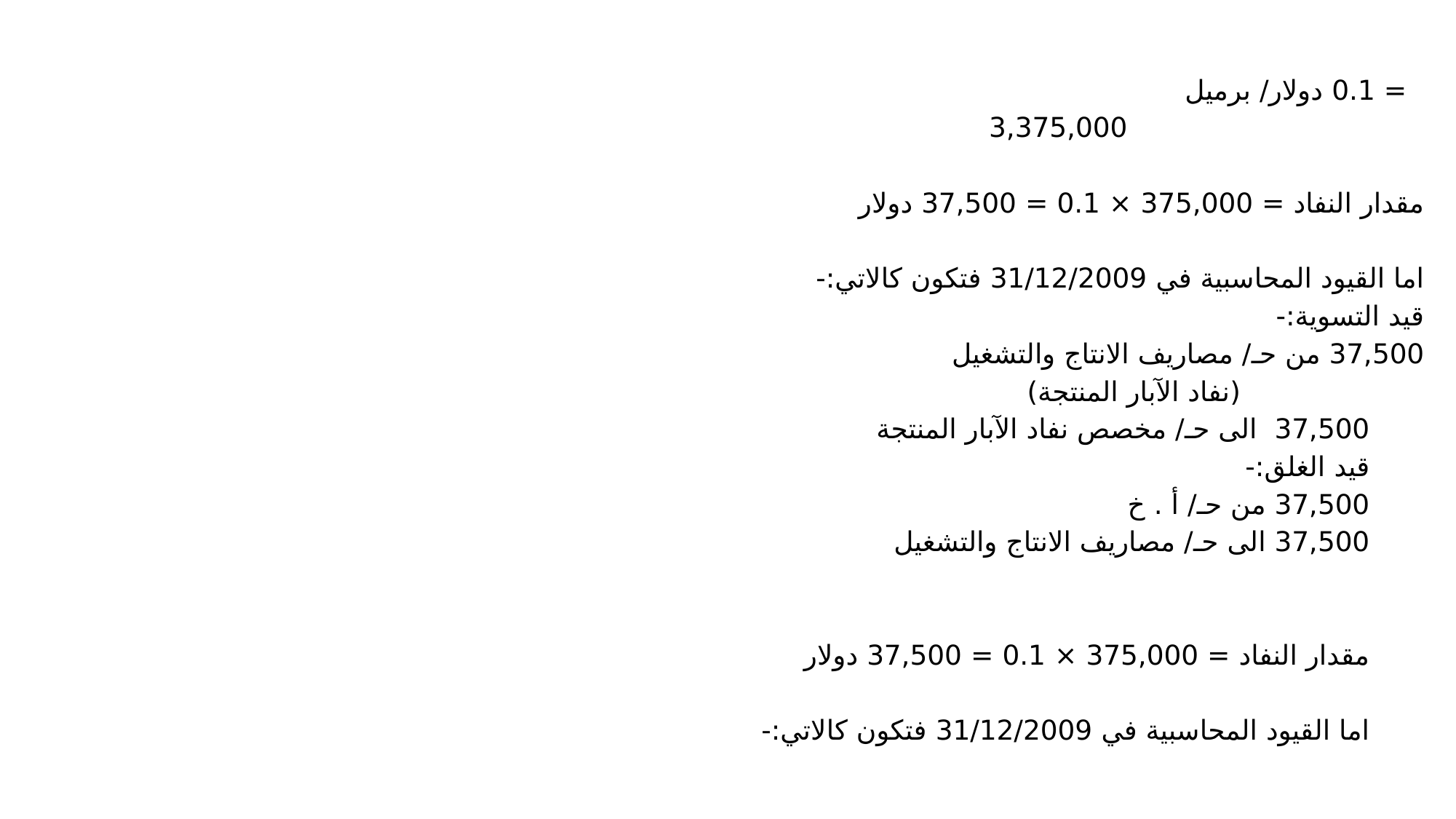

= 0.1 دولار/ برميل
			         3,375,000

مقدار النفاد = 375,000 × 0.1 = 37,500 دولار

اما القيود المحاسبية في 31/12/2009 فتكون كالاتي:-
قيد التسوية:-
37,500 من حـ/ مصاريف الانتاج والتشغيل
                     (نفاد الآبار المنتجة)
37,500  الى حـ/ مخصص نفاد الآبار المنتجة
قيد الغلق:-
37,500 من حـ/ أ . خ
	37,500 الى حـ/ مصاريف الانتاج والتشغيل

مقدار النفاد = 375,000 × 0.1 = 37,500 دولار

اما القيود المحاسبية في 31/12/2009 فتكون كالاتي:-